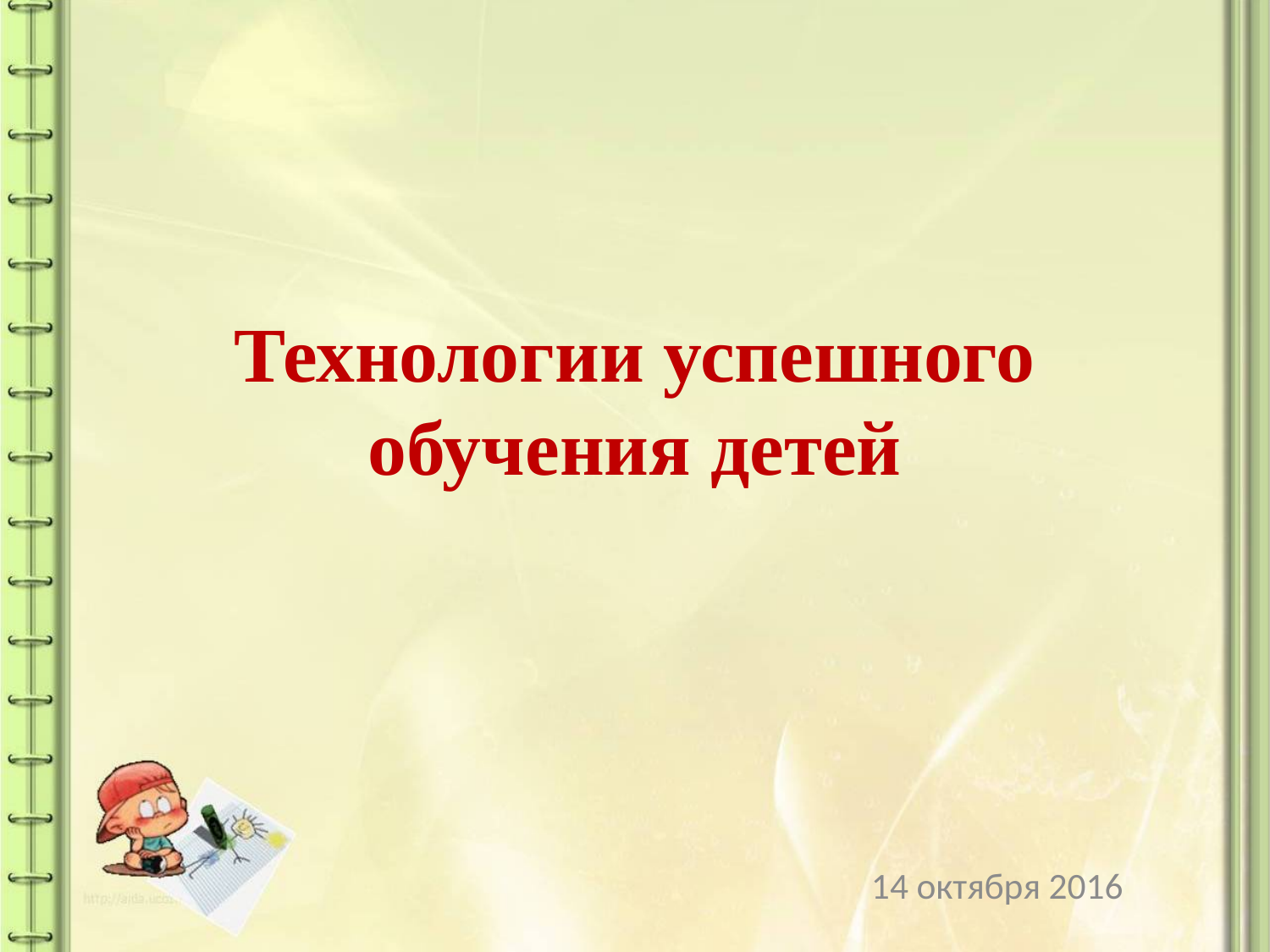

# Технологии успешного обучения детей
14 октября 2016